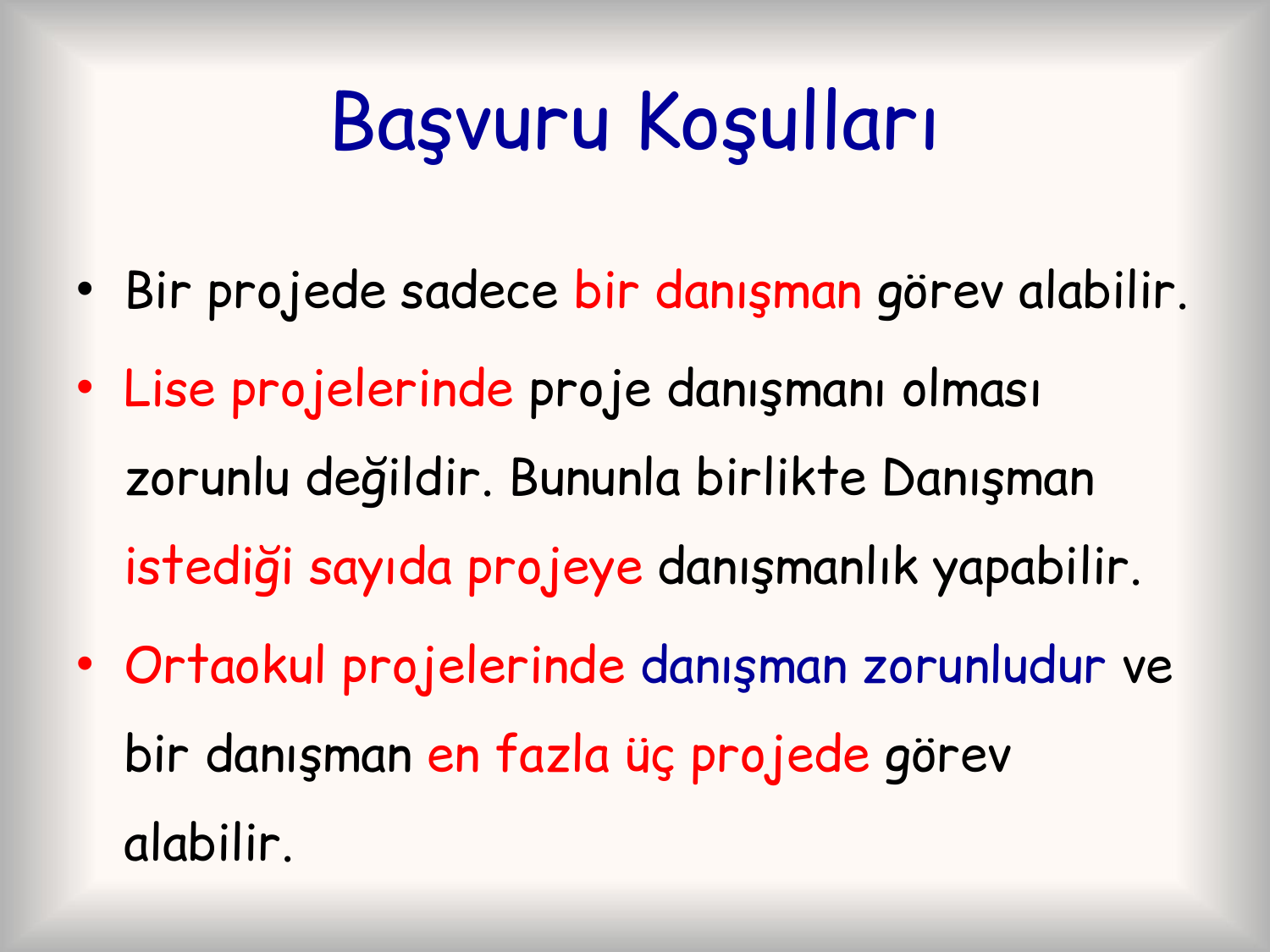

# Başvuru Koşulları
Bir projede sadece bir danışman görev alabilir.
Lise projelerinde proje danışmanı olması zorunlu değildir. Bununla birlikte Danışman istediği sayıda projeye danışmanlık yapabilir.
Ortaokul projelerinde danışman zorunludur ve bir danışman en fazla üç projede görev alabilir.